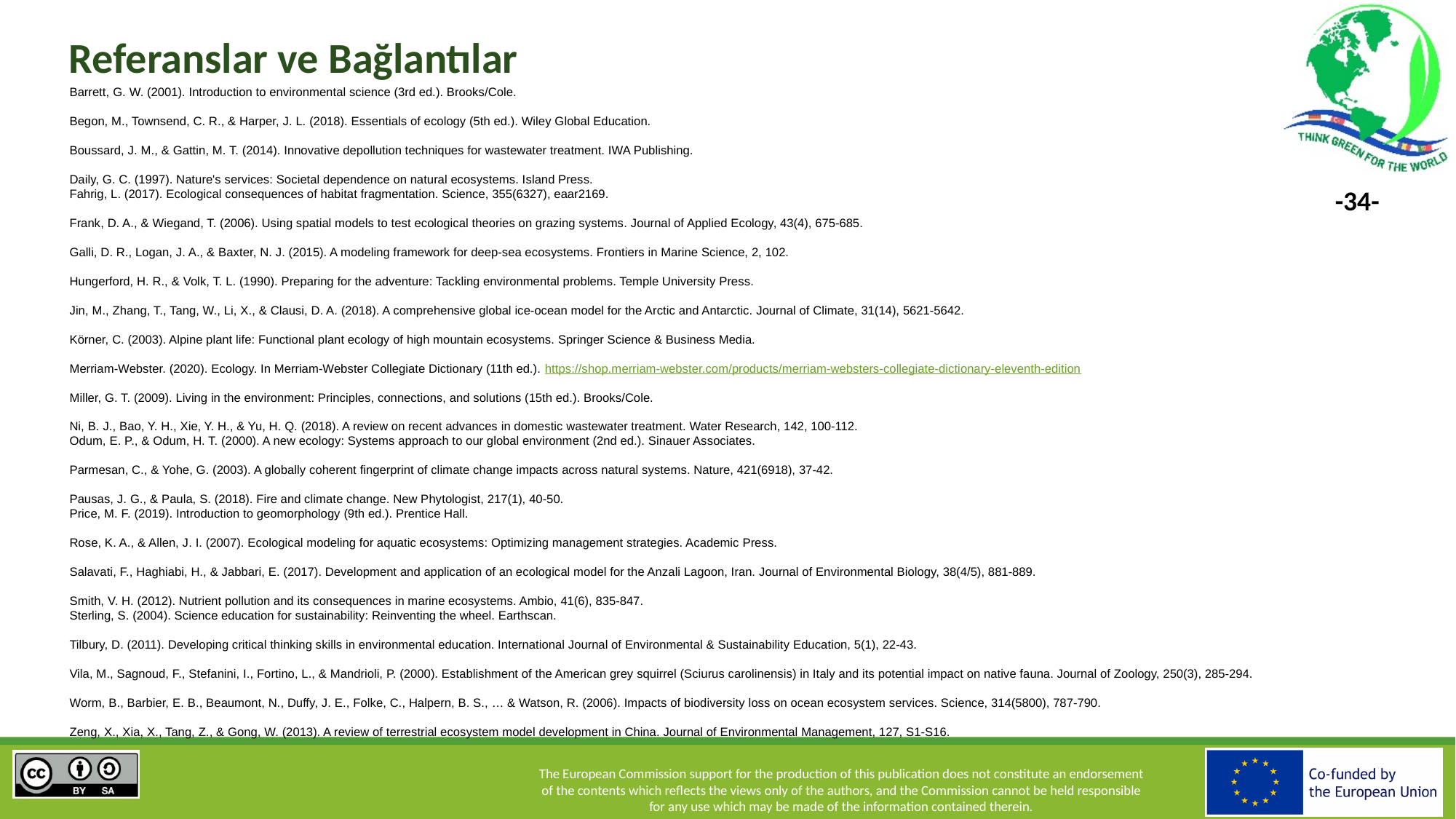

# Referanslar ve Bağlantılar
Barrett, G. W. (2001). Introduction to environmental science (3rd ed.). Brooks/Cole.

Begon, M., Townsend, C. R., & Harper, J. L. (2018). Essentials of ecology (5th ed.). Wiley Global Education.

Boussard, J. M., & Gattin, M. T. (2014). Innovative depollution techniques for wastewater treatment. IWA Publishing.

Daily, G. C. (1997). Nature's services: Societal dependence on natural ecosystems. Island Press.
Fahrig, L. (2017). Ecological consequences of habitat fragmentation. Science, 355(6327), eaar2169.

Frank, D. A., & Wiegand, T. (2006). Using spatial models to test ecological theories on grazing systems. Journal of Applied Ecology, 43(4), 675-685.

Galli, D. R., Logan, J. A., & Baxter, N. J. (2015). A modeling framework for deep-sea ecosystems. Frontiers in Marine Science, 2, 102.

Hungerford, H. R., & Volk, T. L. (1990). Preparing for the adventure: Tackling environmental problems. Temple University Press.

Jin, M., Zhang, T., Tang, W., Li, X., & Clausi, D. A. (2018). A comprehensive global ice-ocean model for the Arctic and Antarctic. Journal of Climate, 31(14), 5621-5642.

Körner, C. (2003). Alpine plant life: Functional plant ecology of high mountain ecosystems. Springer Science & Business Media.

Merriam-Webster. (2020). Ecology. In Merriam-Webster Collegiate Dictionary (11th ed.). https://shop.merriam-webster.com/products/merriam-websters-collegiate-dictionary-eleventh-edition

Miller, G. T. (2009). Living in the environment: Principles, connections, and solutions (15th ed.). Brooks/Cole.

Ni, B. J., Bao, Y. H., Xie, Y. H., & Yu, H. Q. (2018). A review on recent advances in domestic wastewater treatment. Water Research, 142, 100-112.
Odum, E. P., & Odum, H. T. (2000). A new ecology: Systems approach to our global environment (2nd ed.). Sinauer Associates.

Parmesan, C., & Yohe, G. (2003). A globally coherent fingerprint of climate change impacts across natural systems. Nature, 421(6918), 37-42.

Pausas, J. G., & Paula, S. (2018). Fire and climate change. New Phytologist, 217(1), 40-50.
Price, M. F. (2019). Introduction to geomorphology (9th ed.). Prentice Hall.

Rose, K. A., & Allen, J. I. (2007). Ecological modeling for aquatic ecosystems: Optimizing management strategies. Academic Press.

Salavati, F., Haghiabi, H., & Jabbari, E. (2017). Development and application of an ecological model for the Anzali Lagoon, Iran. Journal of Environmental Biology, 38(4/5), 881-889.

Smith, V. H. (2012). Nutrient pollution and its consequences in marine ecosystems. Ambio, 41(6), 835-847.
Sterling, S. (2004). Science education for sustainability: Reinventing the wheel. Earthscan.

Tilbury, D. (2011). Developing critical thinking skills in environmental education. International Journal of Environmental & Sustainability Education, 5(1), 22-43.

Vila, M., Sagnoud, F., Stefanini, I., Fortino, L., & Mandrioli, P. (2000). Establishment of the American grey squirrel (Sciurus carolinensis) in Italy and its potential impact on native fauna. Journal of Zoology, 250(3), 285-294.

Worm, B., Barbier, E. B., Beaumont, N., Duffy, J. E., Folke, C., Halpern, B. S., … & Watson, R. (2006). Impacts of biodiversity loss on ocean ecosystem services. Science, 314(5800), 787-790.

Zeng, X., Xia, X., Tang, Z., & Gong, W. (2013). A review of terrestrial ecosystem model development in China. Journal of Environmental Management, 127, S1-S16.